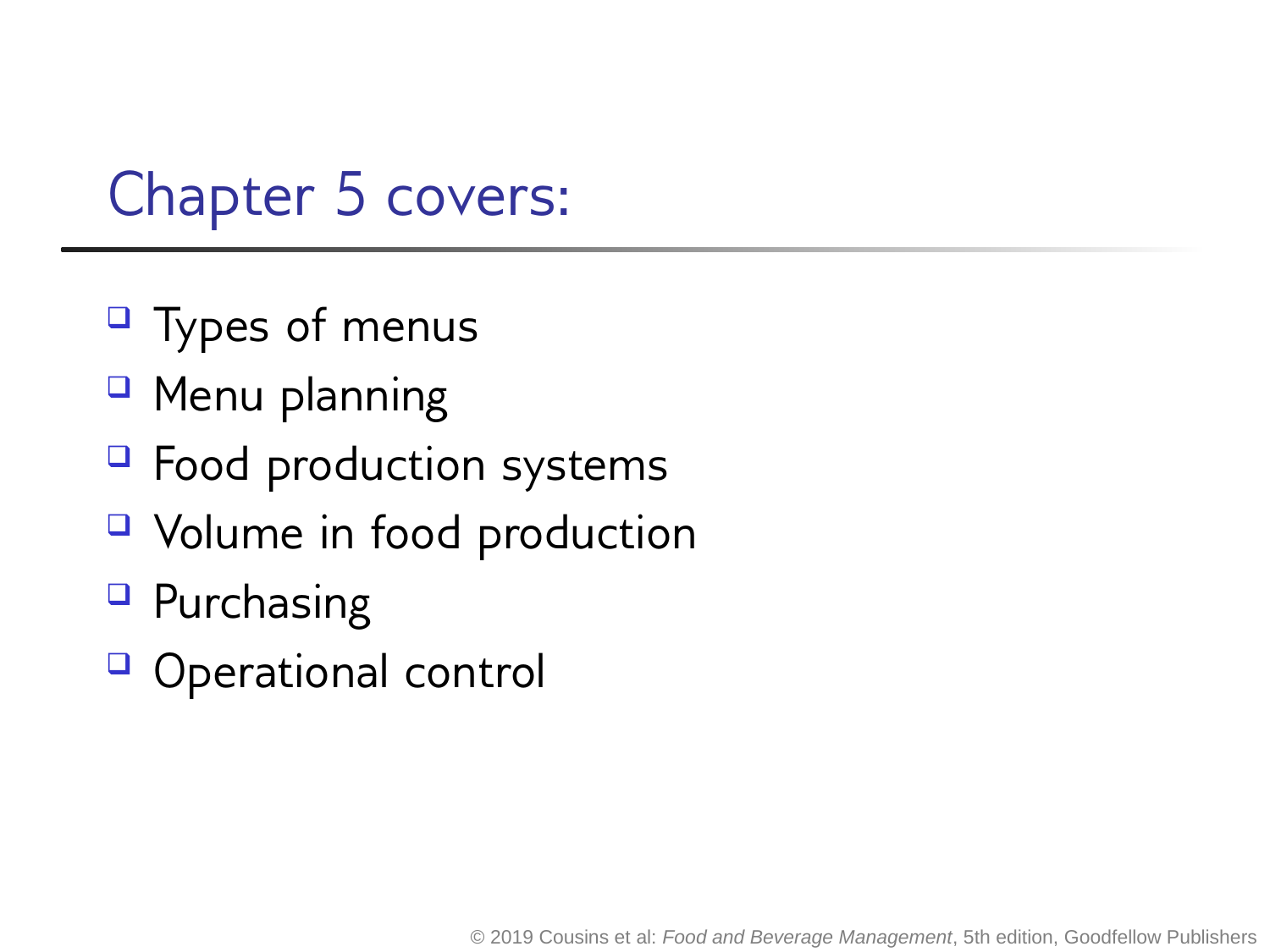

# Chapter 5 covers:
Types of menus
Menu planning
Food production systems
Volume in food production
Purchasing
Operational control